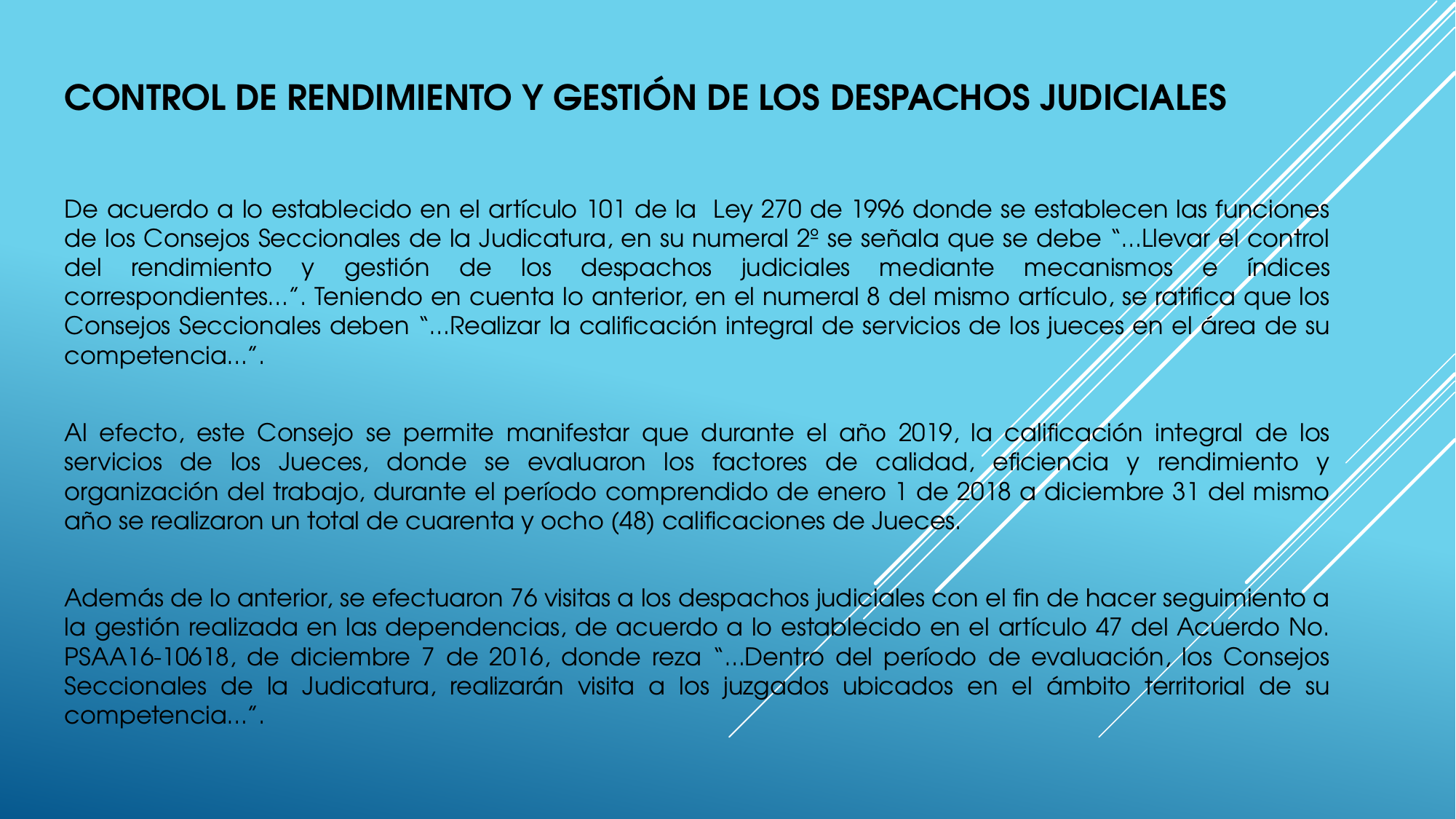

CONTROL DE RENDIMIENTO Y GESTIÓN DE LOS DESPACHOS JUDICIALES

De acuerdo a lo establecido en el artículo 101 de la  Ley 270 de 1996 donde se establecen las funciones de los Consejos Seccionales de la Judicatura, en su numeral 2º se señala que se debe “…Llevar el control del rendimiento y gestión de los despachos judiciales mediante mecanismos e índices correspondientes…”. Teniendo en cuenta lo anterior, en el numeral 8 del mismo artículo, se ratifica que los Consejos Seccionales deben “…Realizar la calificación integral de servicios de los jueces en el área de su competencia…”.

Al efecto, este Consejo se permite manifestar que durante el año 2019, la calificación integral de los servicios de los Jueces, donde se evaluaron los factores de calidad, eficiencia y rendimiento y organización del trabajo, durante el período comprendido de enero 1 de 2018 a diciembre 31 del mismo año se realizaron un total de cuarenta y ocho (48) calificaciones de Jueces.

Además de lo anterior, se efectuaron 76 visitas a los despachos judiciales con el fin de hacer seguimiento a la gestión realizada en las dependencias, de acuerdo a lo establecido en el artículo 47 del Acuerdo No. PSAA16-10618, de diciembre 7 de 2016, donde reza “…Dentro del período de evaluación, los Consejos Seccionales de la Judicatura, realizarán visita a los juzgados ubicados en el ámbito territorial de su competencia…”.